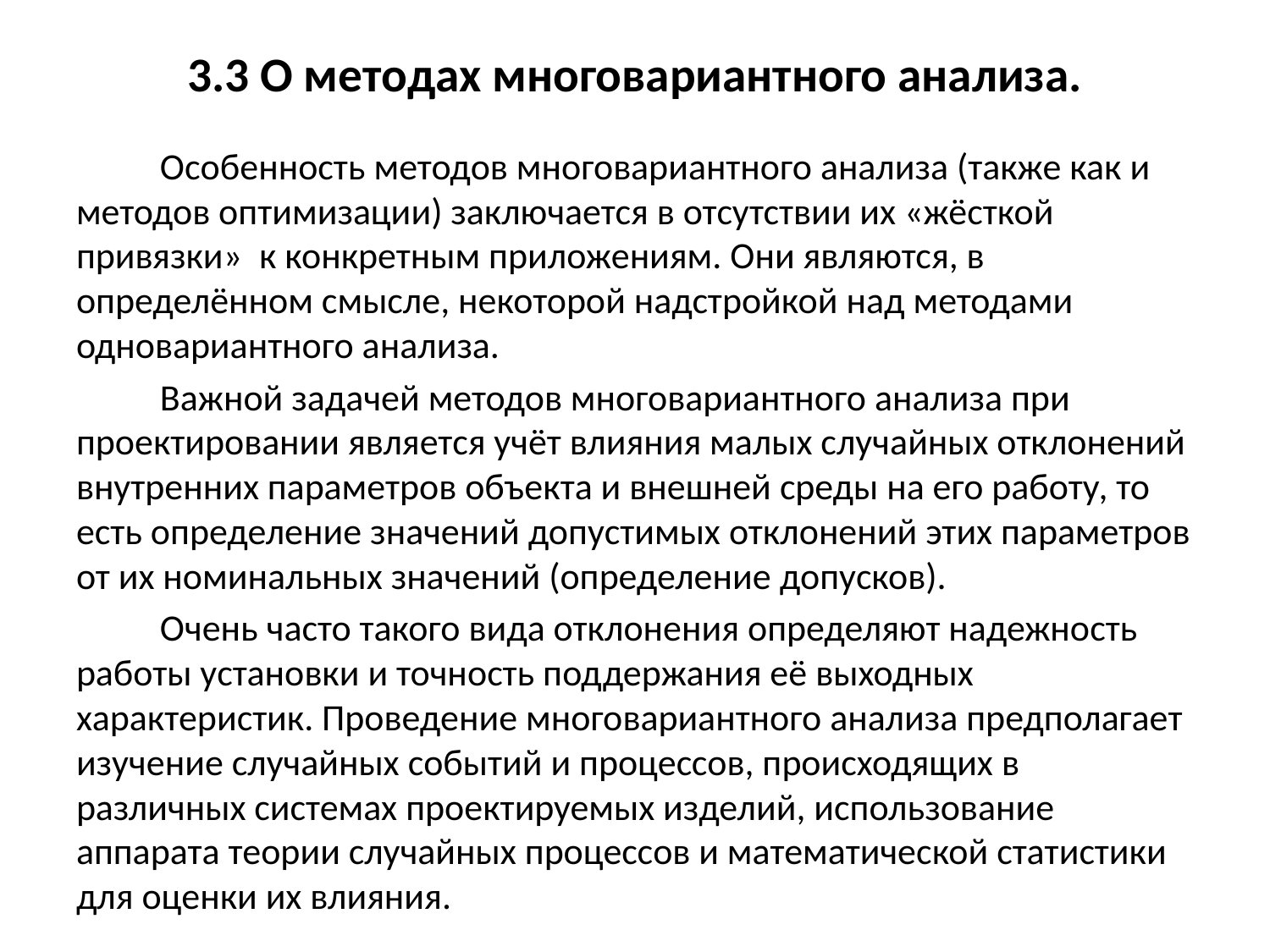

# 3.3 О методах многовариантного анализа.
	Особенность методов многовариантного анализа (также как и методов оптимизации) заключается в отсутствии их «жёсткой привязки»  к конкретным приложениям. Они являются, в определённом смысле, некоторой надстройкой над методами одновариантного анализа.
	Важной задачей методов многовариантного анализа при проектировании является учёт влияния малых случайных отклонений внутренних параметров объекта и внешней среды на его работу, то есть определение значений допустимых отклонений этих параметров от их номинальных значений (определение допусков).
	Очень часто такого вида отклонения определяют надежность работы установки и точность поддержания её выходных характеристик. Проведение многовариантного анализа предполагает изучение случайных событий и процессов, происходящих в различных системах проектируемых изделий, использование аппарата теории случайных процессов и математической статистики для оценки их влияния.